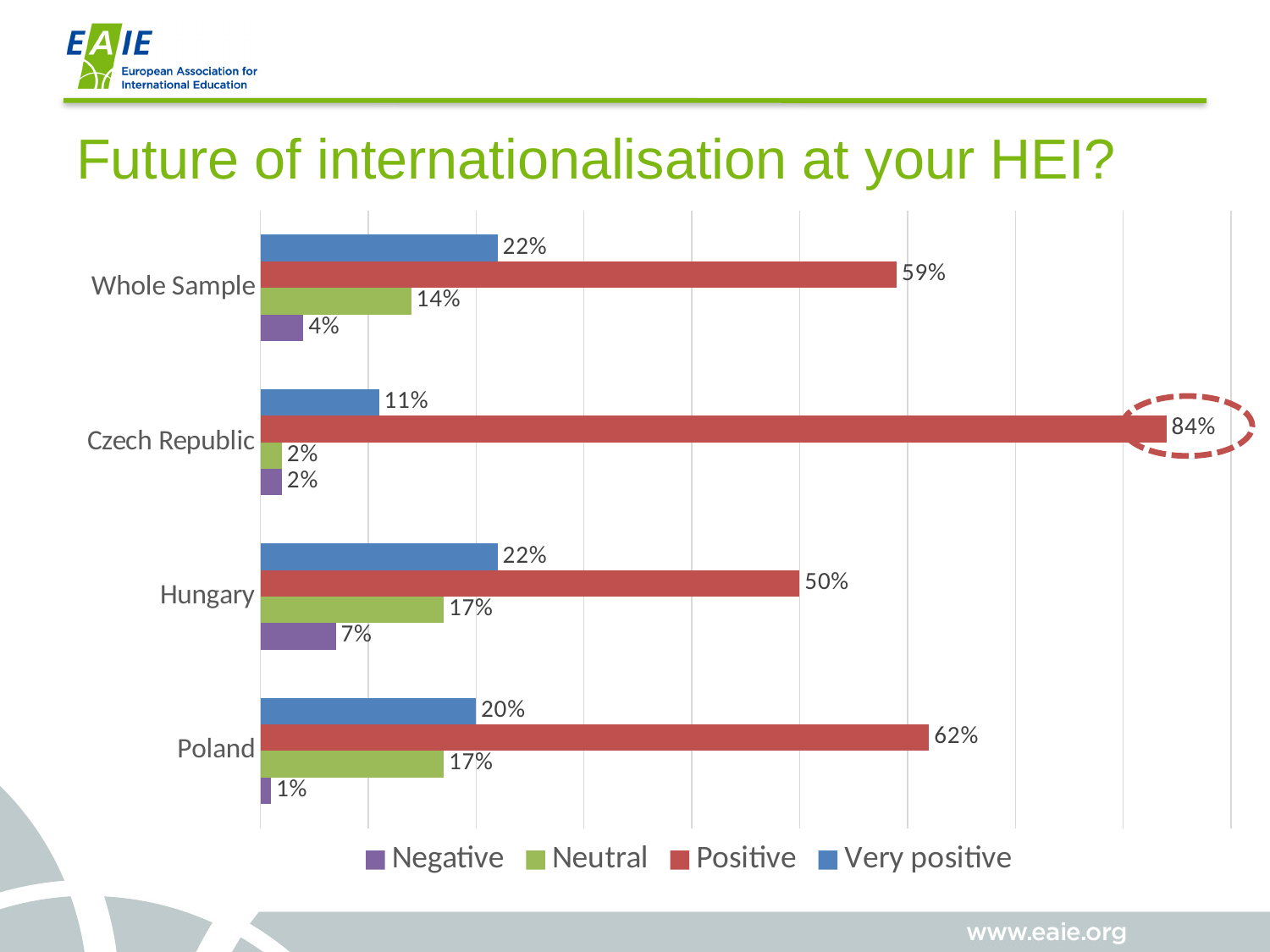

# Future of internationalisation at your HEI?

### Chart

| Category | Very positive | Positive | Neutral | Negative |
|---|---|---|---|---|
| Whole Sample | 0.22 | 0.59 | 0.14 | 0.04 |
| Czech Republic | 0.11 | 0.84 | 0.02 | 0.02 |
| Hungary | 0.22 | 0.5 | 0.17 | 0.07 |
| Poland | 0.2 | 0.62 | 0.17 | 0.01 |